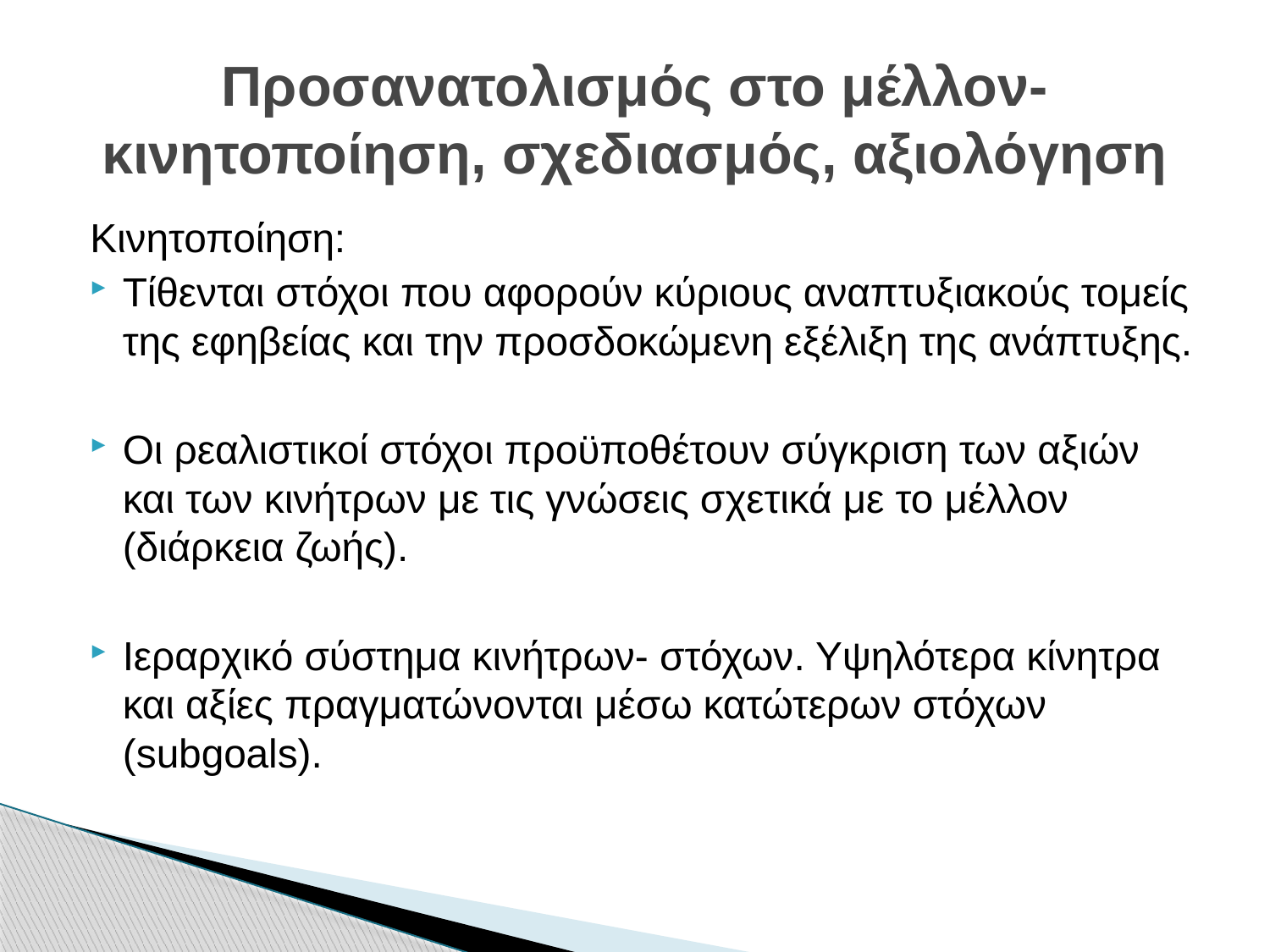

# Προσανατολισμός στο μέλλον- κινητοποίηση, σχεδιασμός, αξιολόγηση
Κινητοποίηση:
Τίθενται στόχοι που αφορούν κύριους αναπτυξιακούς τομείς της εφηβείας και την προσδοκώμενη εξέλιξη της ανάπτυξης.

Οι ρεαλιστικοί στόχοι προϋποθέτουν σύγκριση των αξιών και των κινήτρων με τις γνώσεις σχετικά με το μέλλον (διάρκεια ζωής).

Ιεραρχικό σύστημα κινήτρων- στόχων. Υψηλότερα κίνητρα και αξίες πραγματώνονται μέσω κατώτερων στόχων (subgoals).